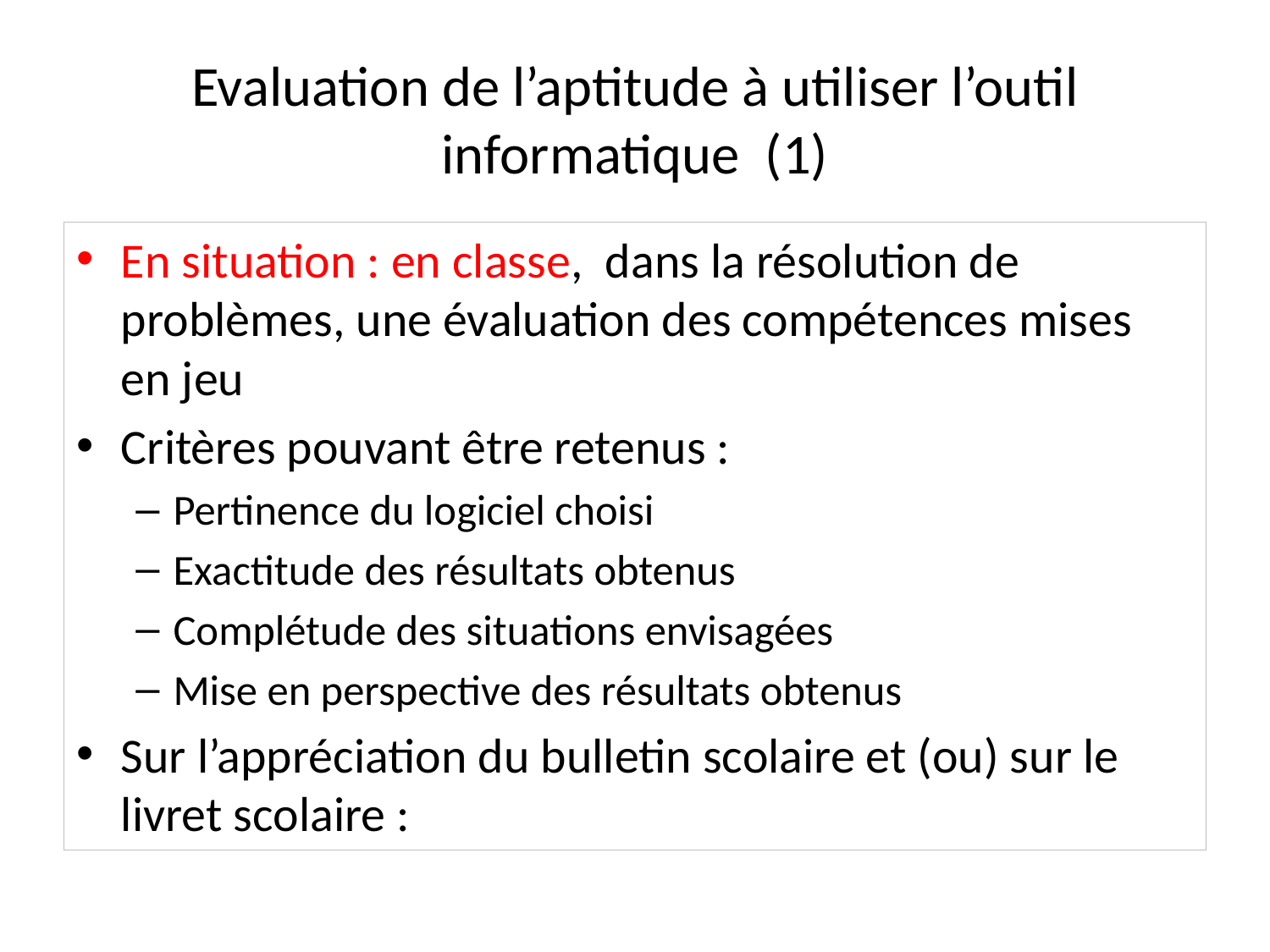

# Evaluation de l’aptitude à utiliser l’outil informatique  (1)
En situation : en classe,  dans la résolution de problèmes, une évaluation des compétences mises en jeu
Critères pouvant être retenus :
Pertinence du logiciel choisi
Exactitude des résultats obtenus
Complétude des situations envisagées
Mise en perspective des résultats obtenus
Sur l’appréciation du bulletin scolaire et (ou) sur le livret scolaire :